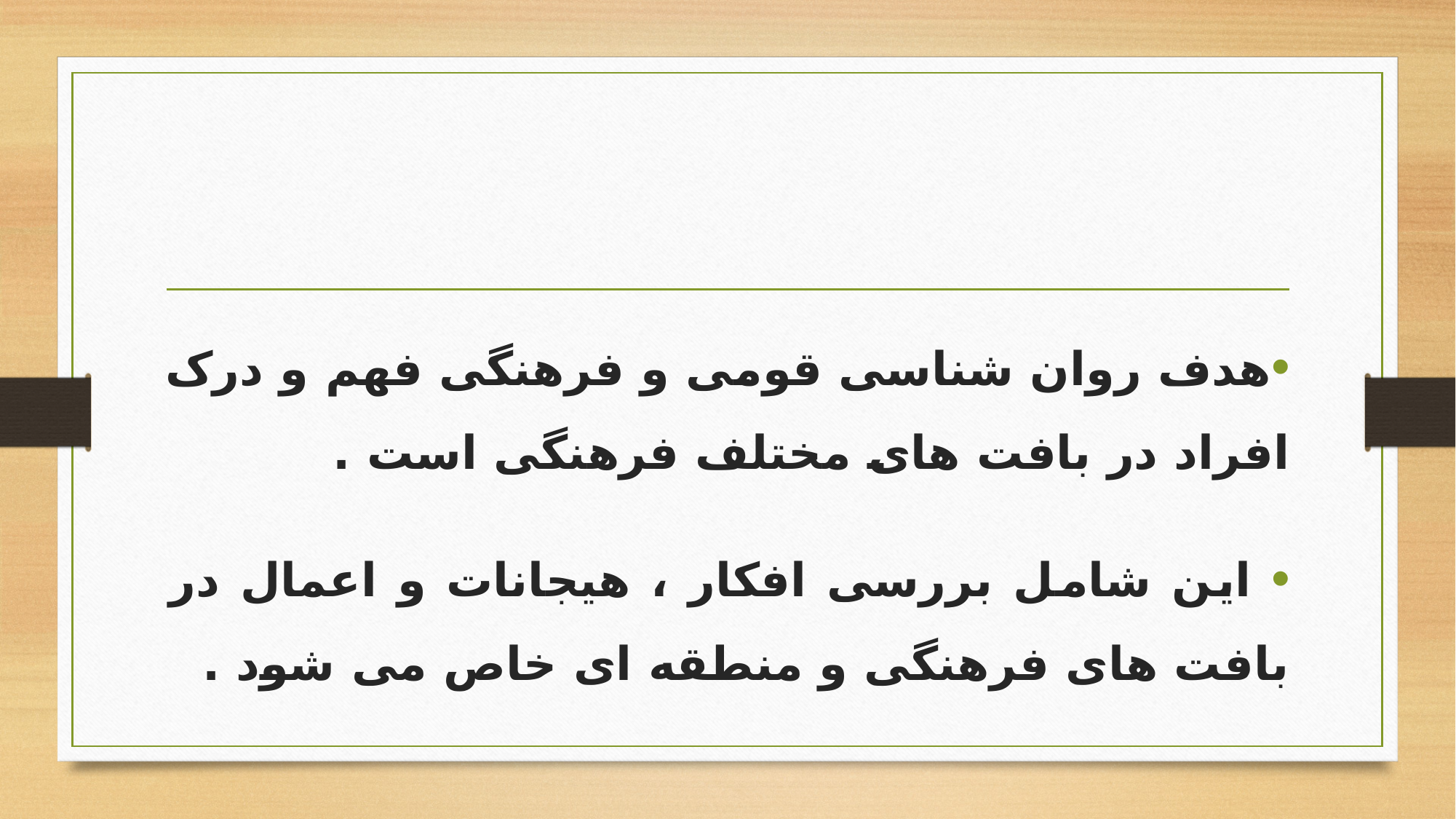

#
هدف روان شناسی قومی و فرهنگی فهم و درک افراد در بافت های مختلف فرهنگی است .
 این شامل بررسی افکار ، هیجانات و اعمال در بافت های فرهنگی و منطقه ای خاص می شود .